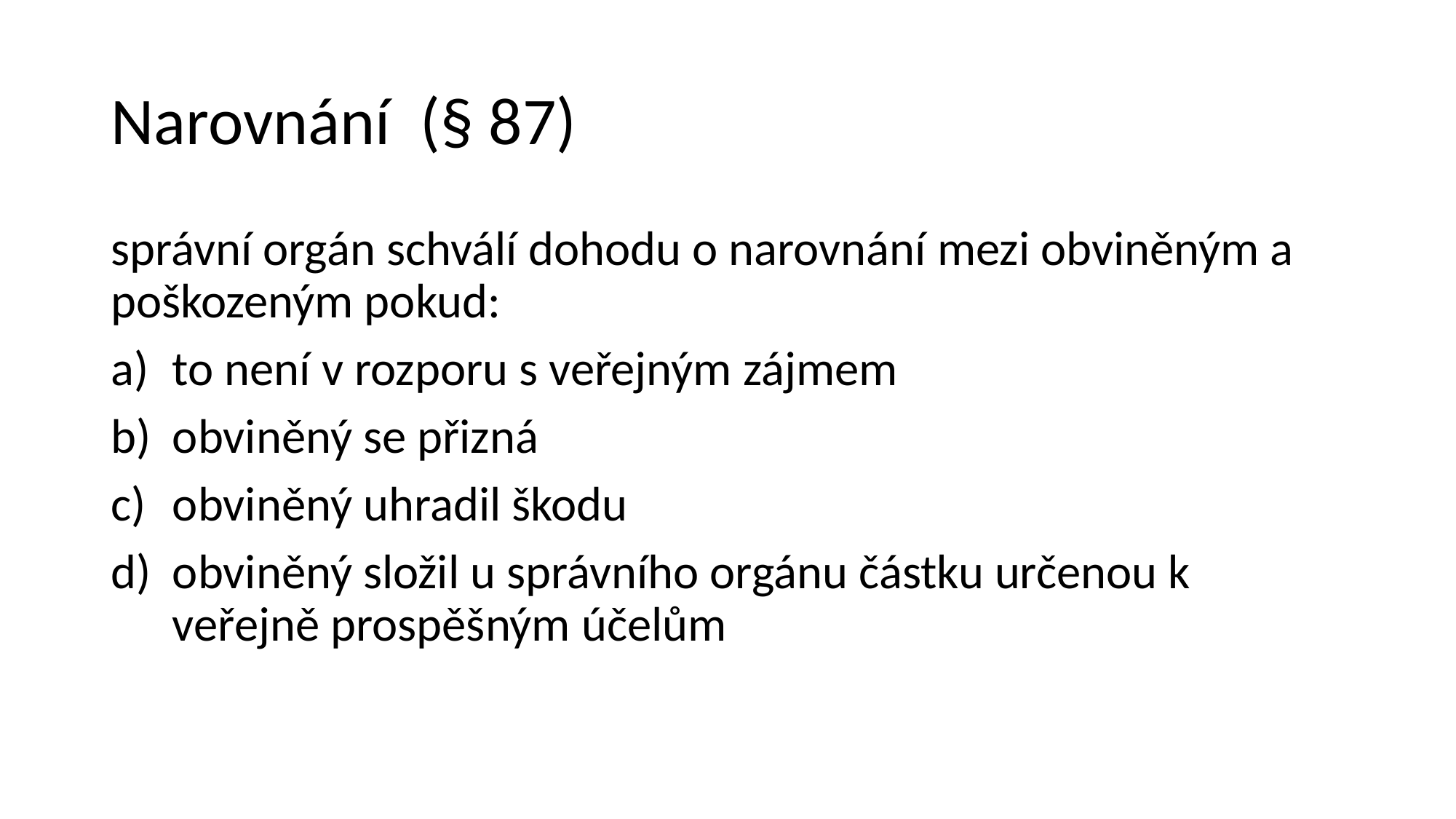

# Narovnání  (§ 87)
správní orgán schválí dohodu o narovnání mezi obviněným a poškozeným pokud:
to není v rozporu s veřejným zájmem
obviněný se přizná
obviněný uhradil škodu
obviněný složil u správního orgánu částku určenou k veřejně prospěšným účelům